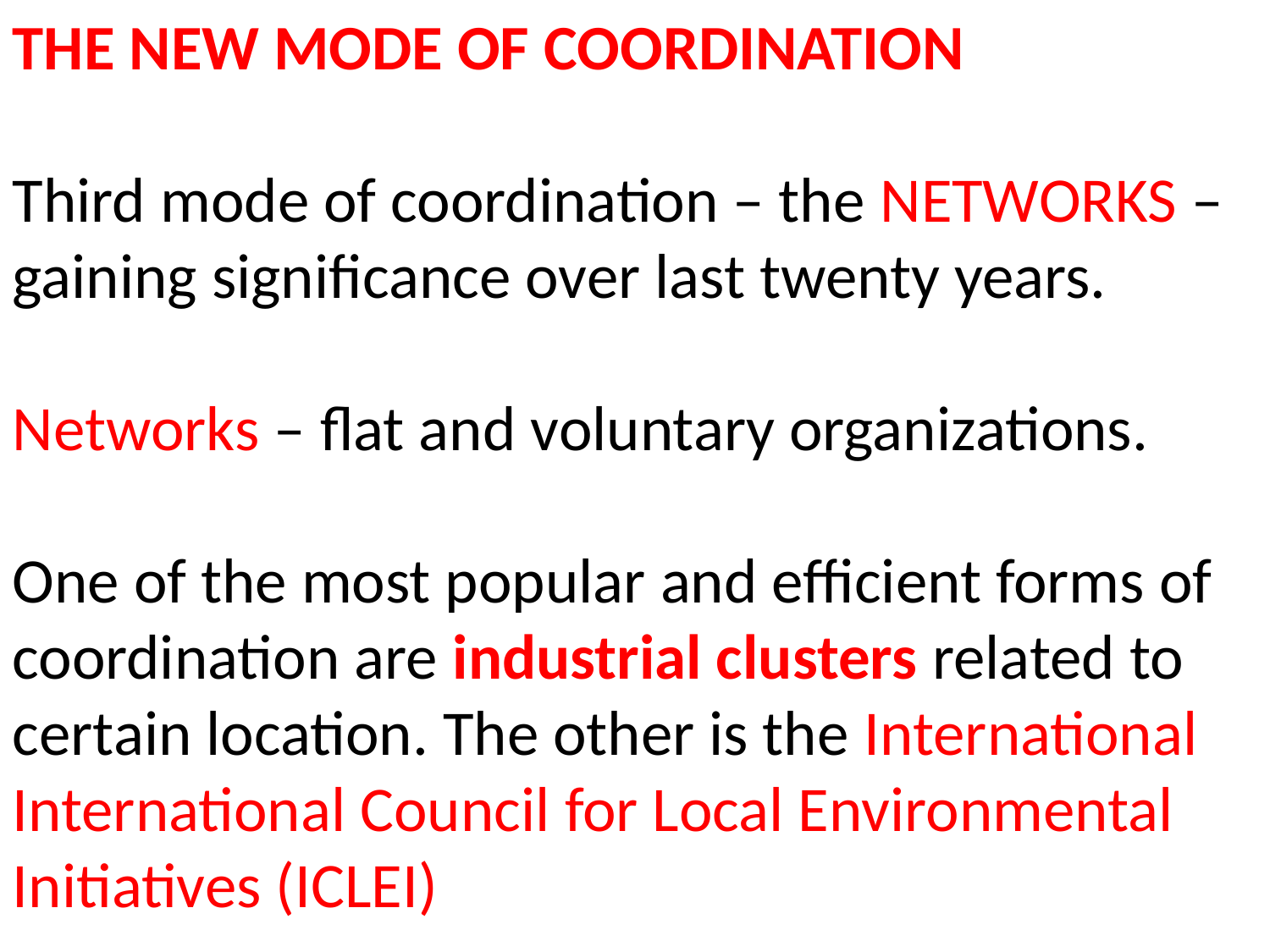

THE NEW MODE OF COORDINATION

Third mode of coordination – the NETWORKS – gaining significance over last twenty years.

Networks – flat and voluntary organizations.

One of the most popular and efficient forms of coordination are industrial clusters related to certain location. The other is the International
International Council for Local Environmental Initiatives (ICLEI)